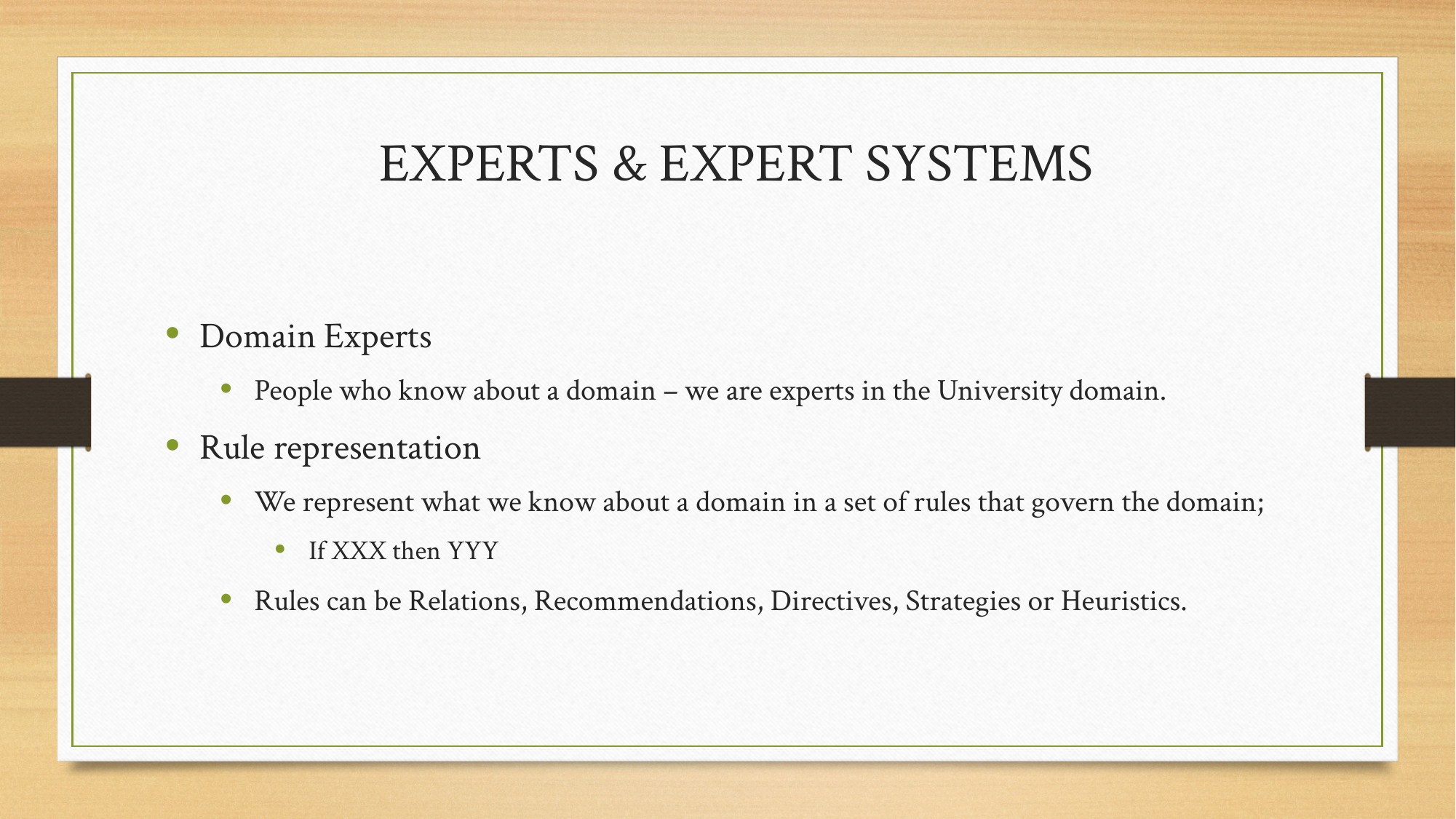

Domain Experts
People who know about a domain – we are experts in the University domain.
Rule representation
We represent what we know about a domain in a set of rules that govern the domain;
If XXX then YYY
Rules can be Relations, Recommendations, Directives, Strategies or Heuristics.
Experts & Expert systems